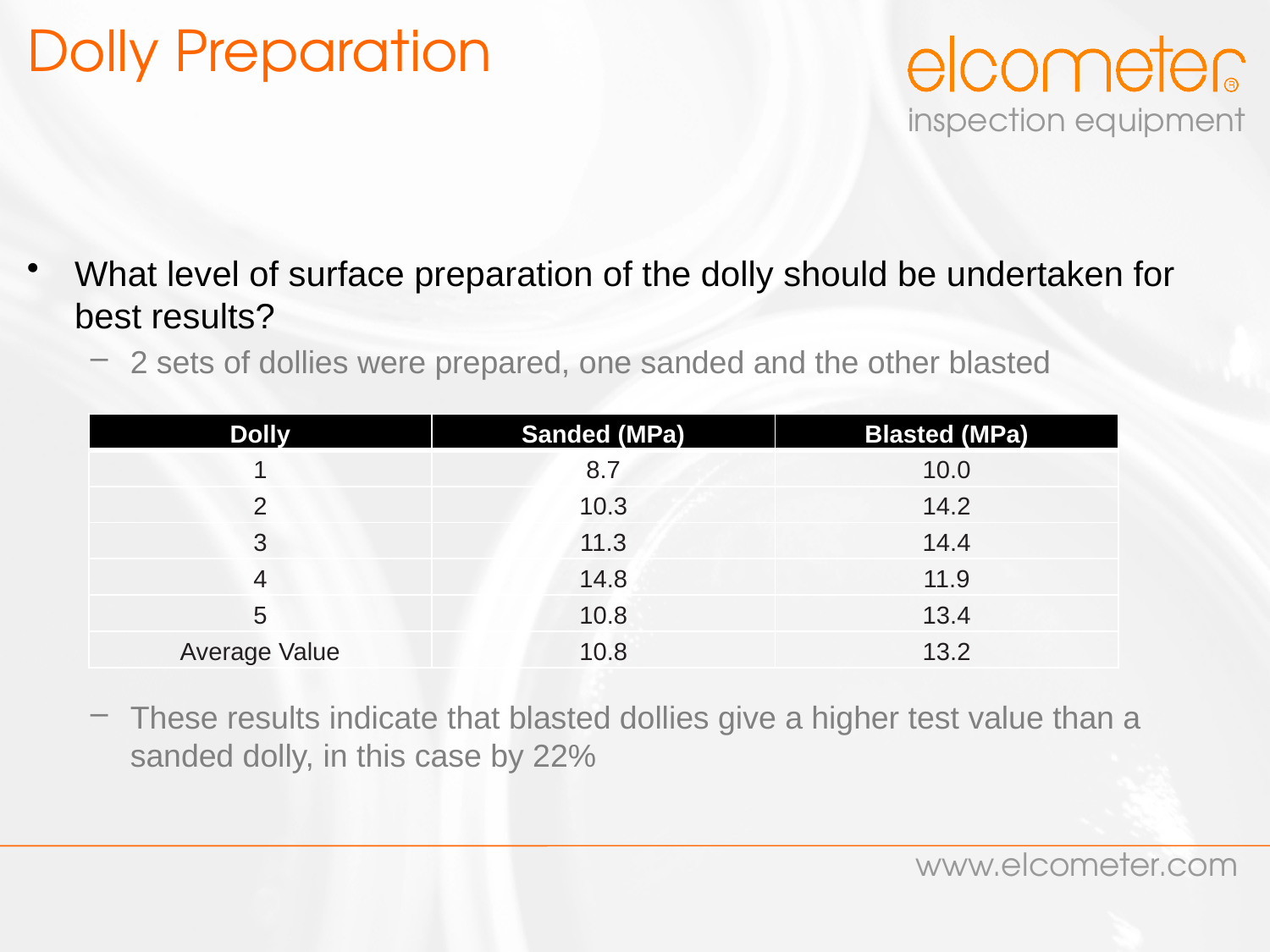

# Dolly Preparation
What level of surface preparation of the dolly should be undertaken for best results?
2 sets of dollies were prepared, one sanded and the other blasted

These results indicate that blasted dollies give a higher test value than a sanded dolly, in this case by 22%

| Dolly | Sanded (MPa) | Blasted (MPa) |
| --- | --- | --- |
| 1 | 8.7 | 10.0 |
| 2 | 10.3 | 14.2 |
| 3 | 11.3 | 14.4 |
| 4 | 14.8 | 11.9 |
| 5 | 10.8 | 13.4 |
| Average Value | 10.8 | 13.2 |